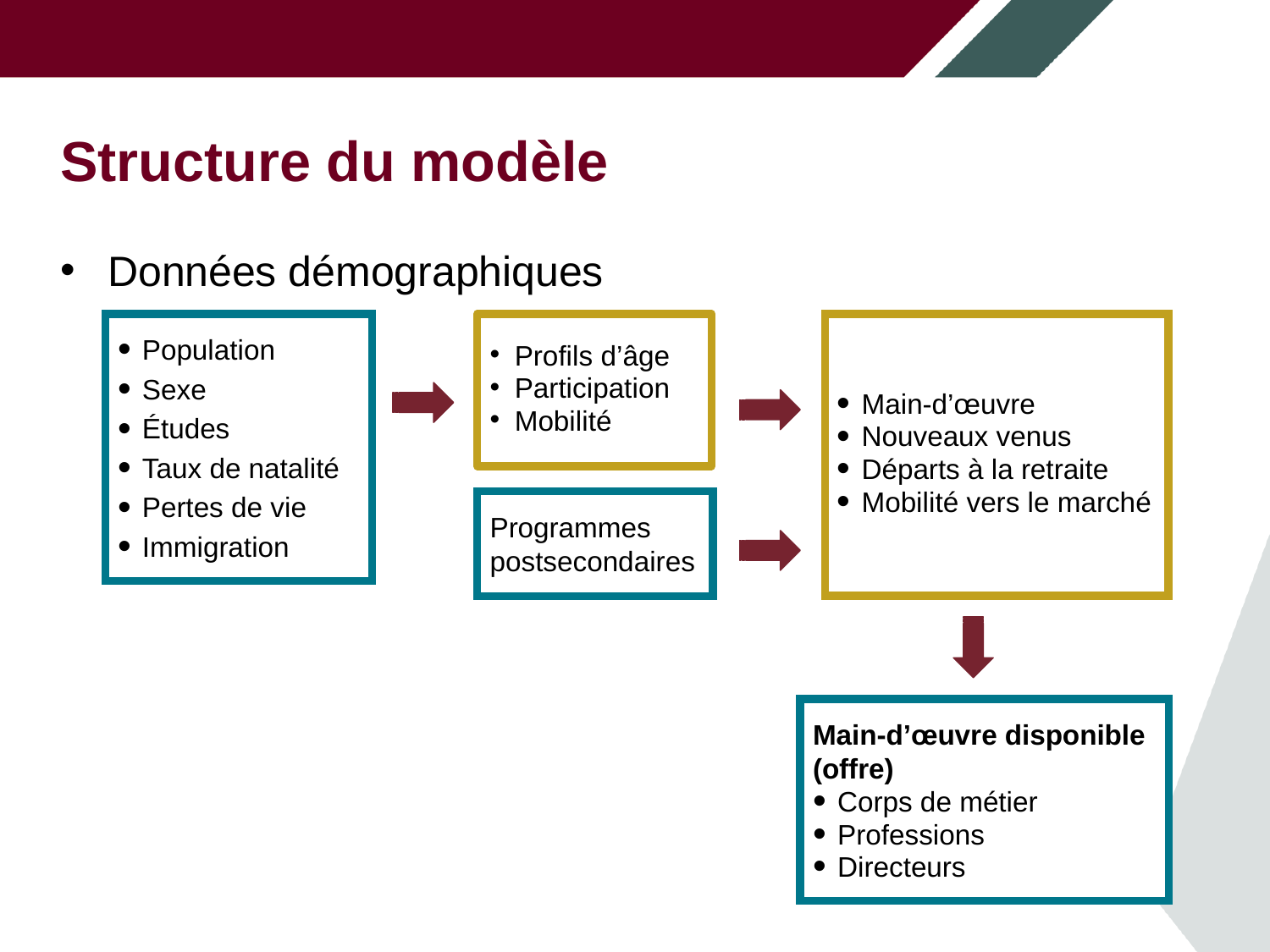

# Structure du modèle
Données démographiques
Population
Sexe
Études
Taux de natalité
Pertes de vie
Immigration
Profils d’âge
Participation
Mobilité
Main-d’œuvre
Nouveaux venus
Départs à la retraite
Mobilité vers le marché

Programmes postsecondaires

Main-d’œuvre disponible (offre)
Corps de métier
Professions
Directeurs